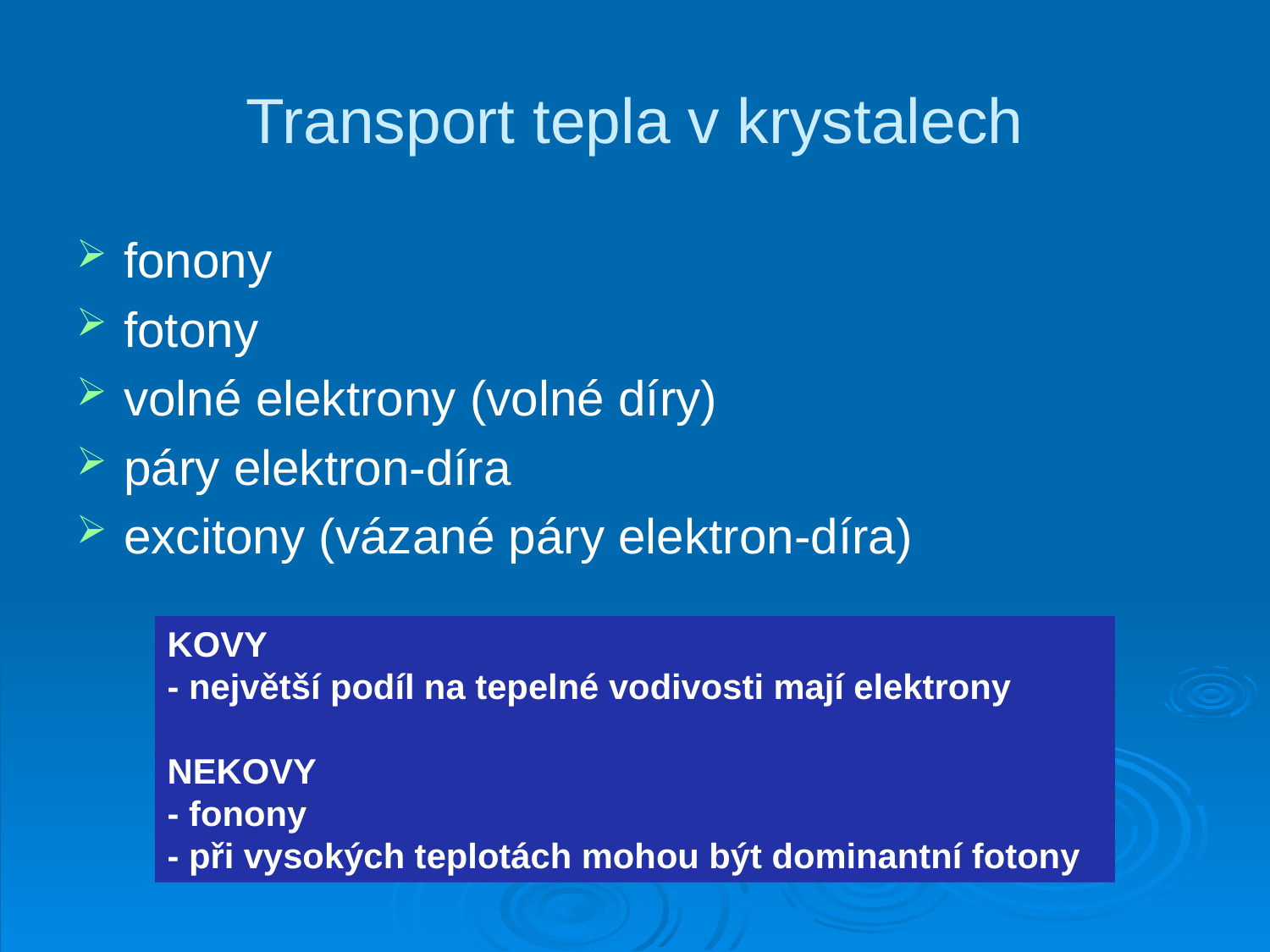

# Transport tepla v krystalech
fonony
fotony
volné elektrony (volné díry)
páry elektron-díra
excitony (vázané páry elektron-díra)
KOVY
- největší podíl na tepelné vodivosti mají elektrony
NEKOVY
- fonony
- při vysokých teplotách mohou být dominantní fotony